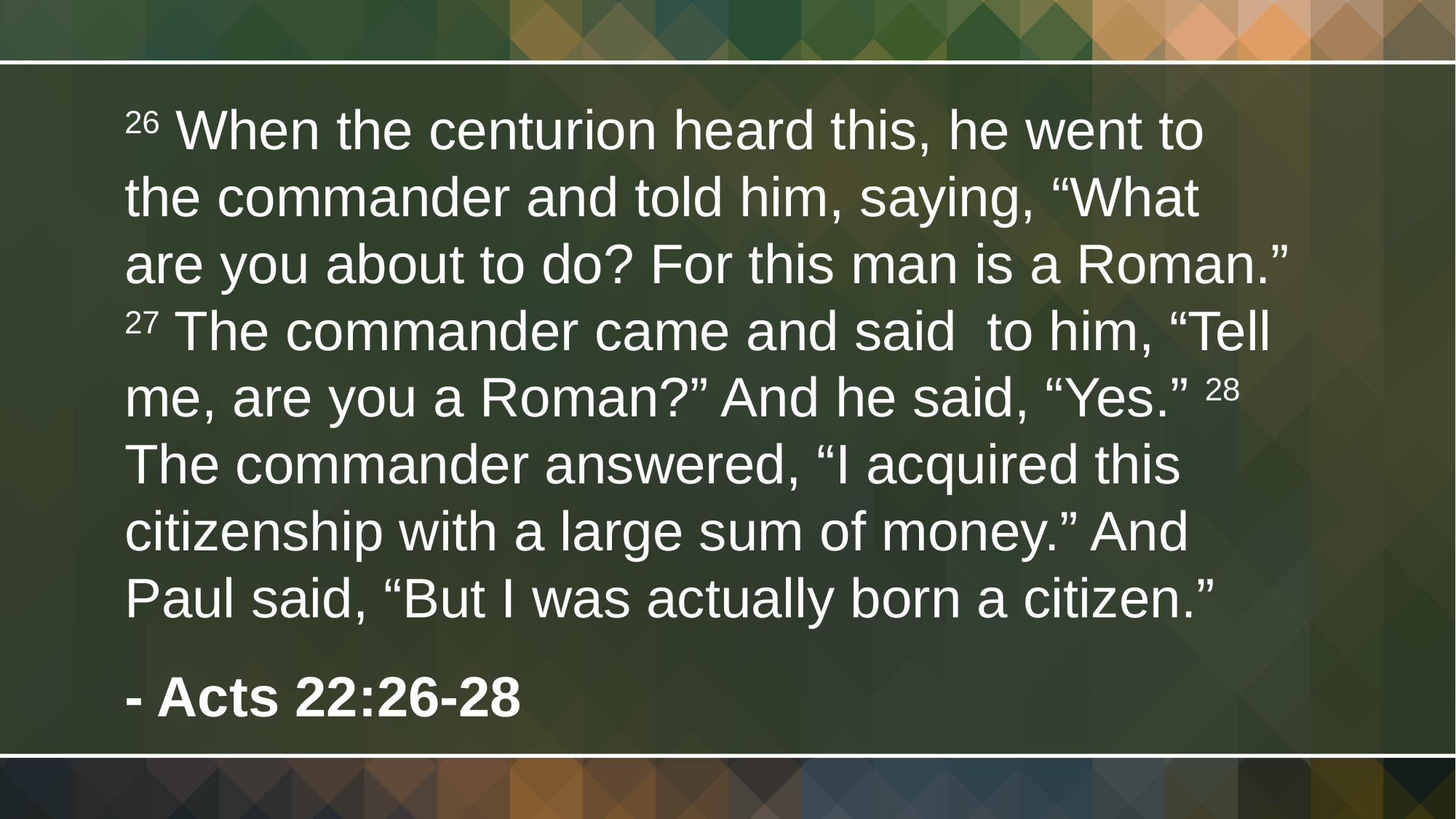

26 When the centurion heard this, he went to the commander and told him, saying, “What are you about to do? For this man is a Roman.” 27 The commander came and said  to him, “Tell me, are you a Roman?” And he said, “Yes.” 28 The commander answered, “I acquired this citizenship with a large sum of money.” And Paul said, “But I was actually born a citizen.”
- Acts 22:26-28